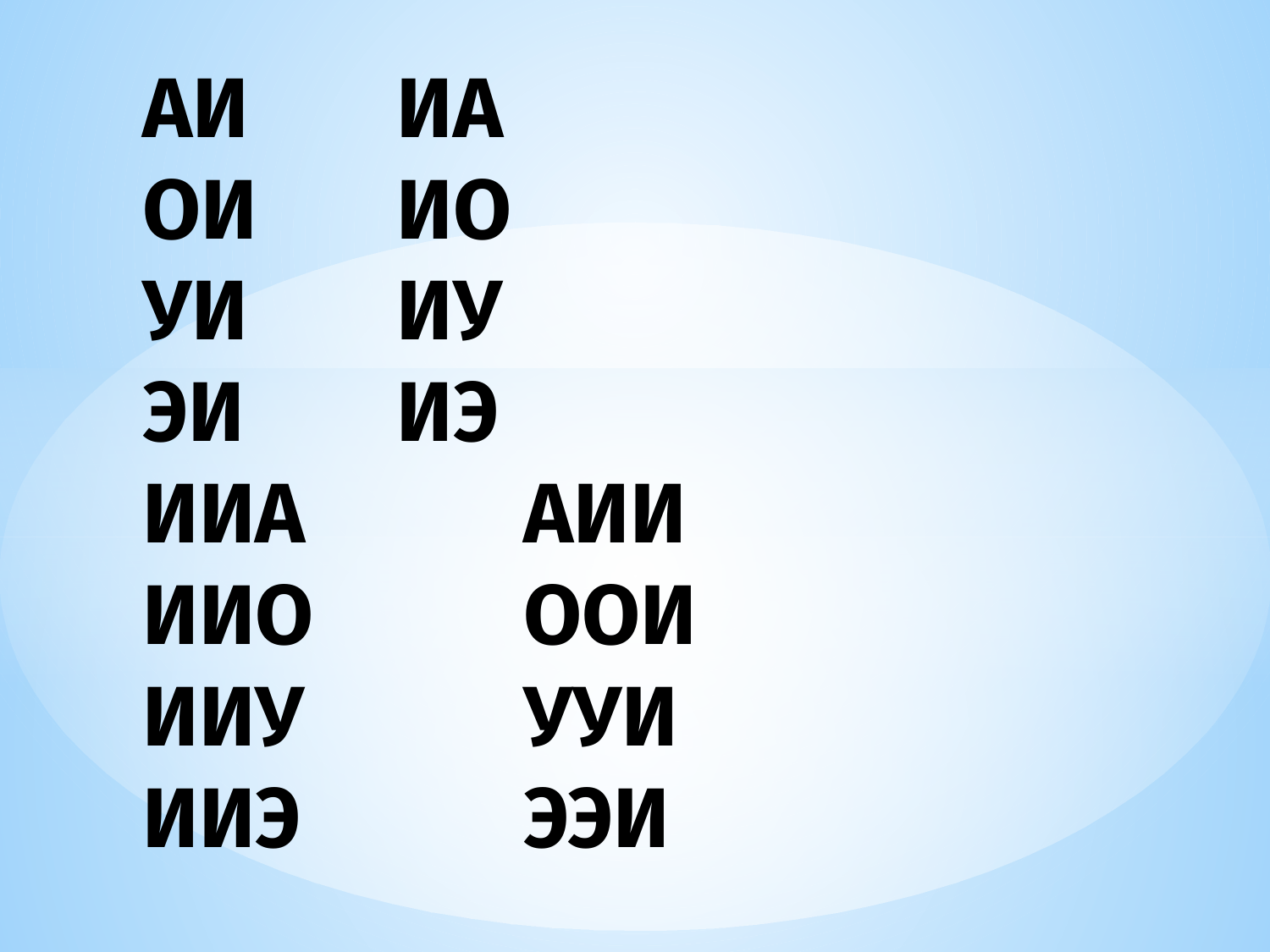

# АИ		ИА ОИ		ИО УИ		ИУ ЭИ		ИЭ ИИА		АИИ ИИО		ООИ ИИУ		УУИ ИИЭ		ЭЭИ